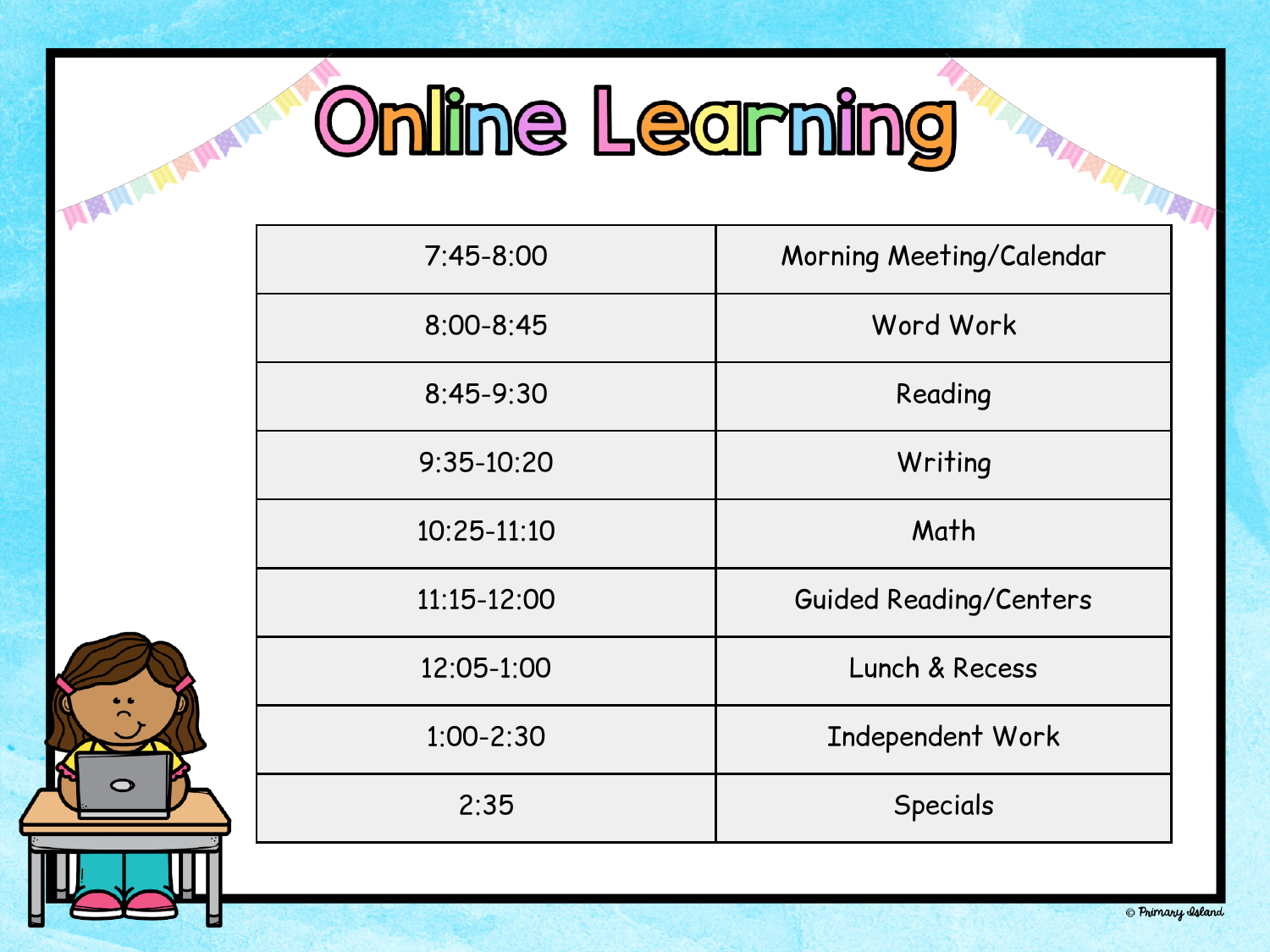

| 7:45-8:00 | Morning Meeting/Calendar |
| --- | --- |
| 8:00-8:45 | Word Work |
| 8:45-9:30 | Reading |
| 9:35-10:20 | Writing |
| 10:25-11:10 | Math |
| 11:15-12:00 | Guided Reading/Centers |
| 12:05-1:00 | Lunch & Recess |
| 1:00-2:30 | Independent Work |
| 2:35 | Specials |